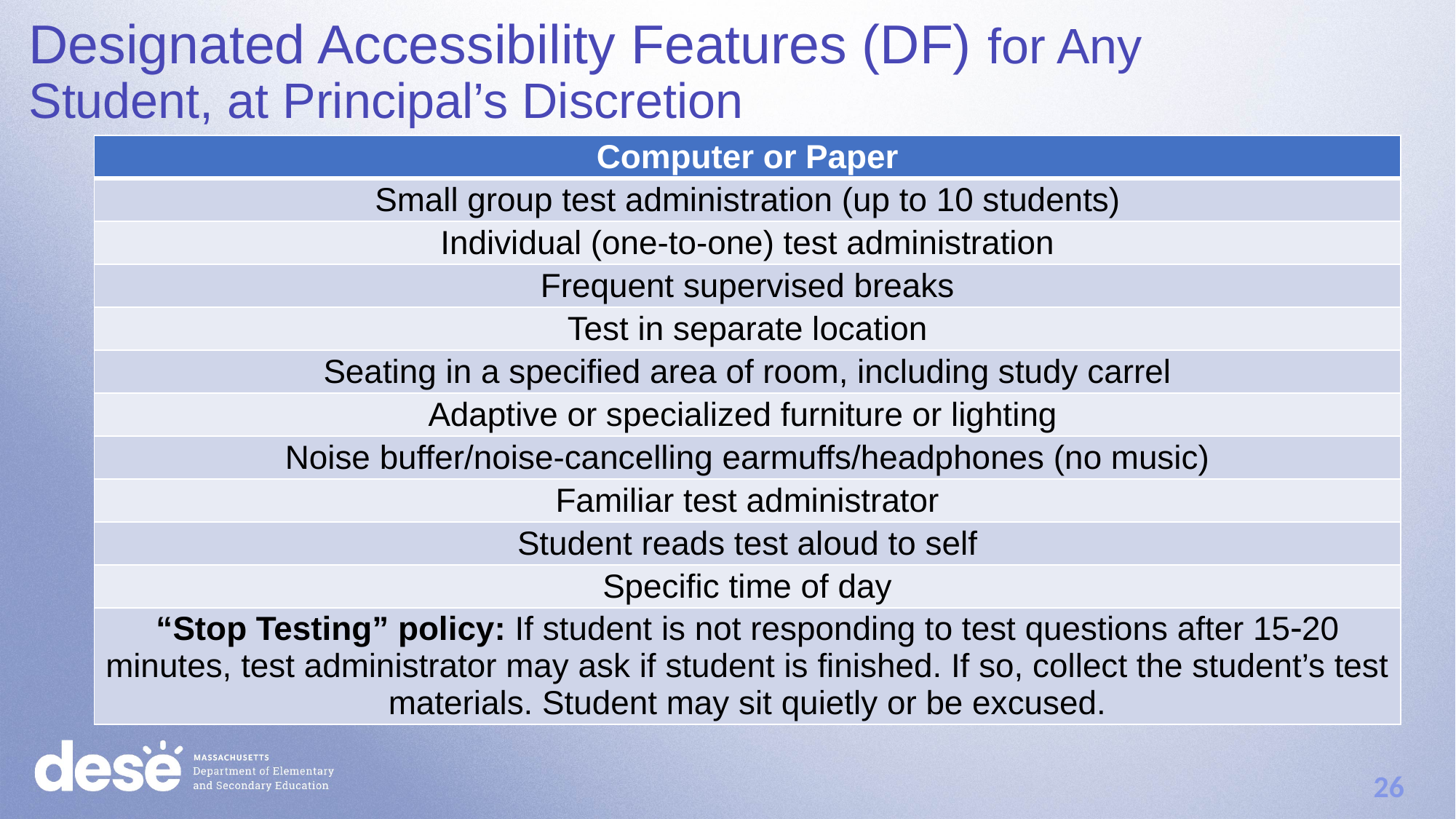

Designated Accessibility Features (DF) for Any Student, at Principal’s Discretion
| Computer or Paper |
| --- |
| Small group test administration (up to 10 students) |
| Individual (one-to-one) test administration |
| Frequent supervised breaks |
| Test in separate location |
| Seating in a specified area of room, including study carrel |
| Adaptive or specialized furniture or lighting |
| Noise buffer/noise-cancelling earmuffs/headphones (no music) |
| Familiar test administrator |
| Student reads test aloud to self |
| Specific time of day |
| “Stop Testing” policy: If student is not responding to test questions after 15−20 minutes, test administrator may ask if student is finished. If so, collect the student’s test materials. Student may sit quietly or be excused. |